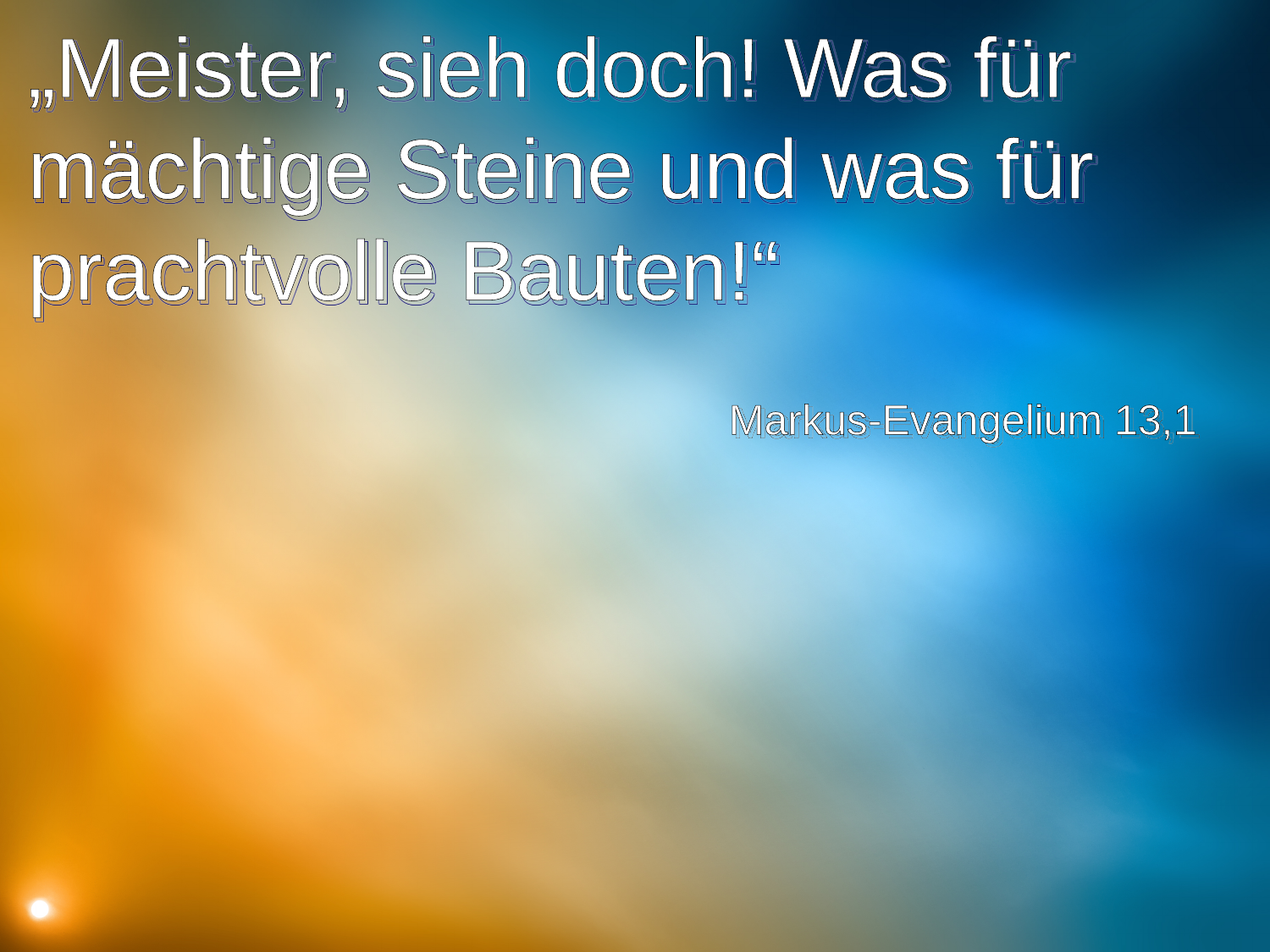

# „Meister, sieh doch! Was für mächtige Steine und was für prachtvolle Bauten!“
Markus-Evangelium 13,1